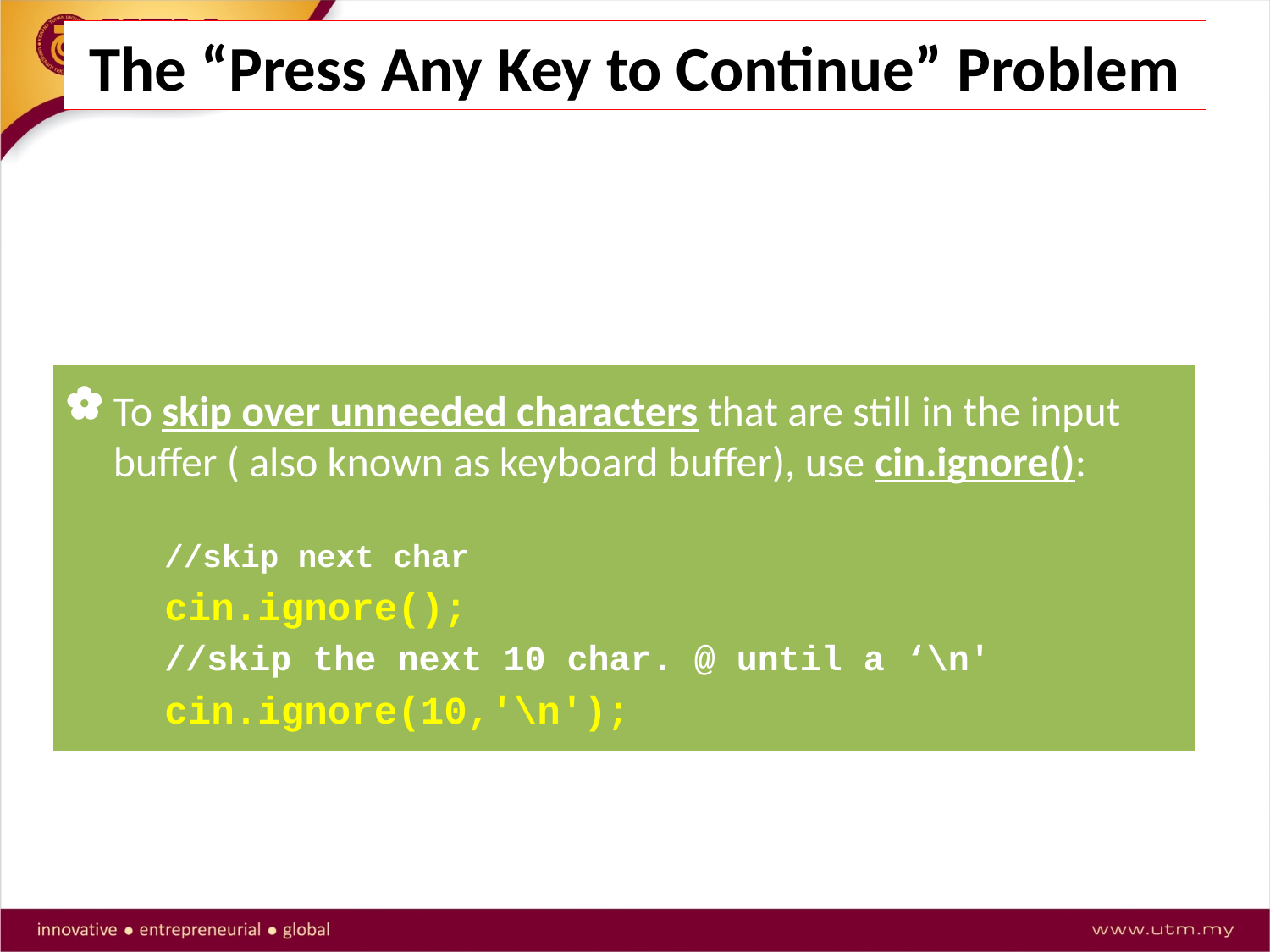

# The “Press Any Key to Continue” Problem
Mixing cin >> and cin.get() in the same program can cause input errors that are hard to detect.
To skip over unneeded characters that are still in the input buffer ( also known as keyboard buffer), use cin.ignore():

//skip next char
cin.ignore();
//skip the next 10 char. @ until a ‘\n'
cin.ignore(10,'\n');